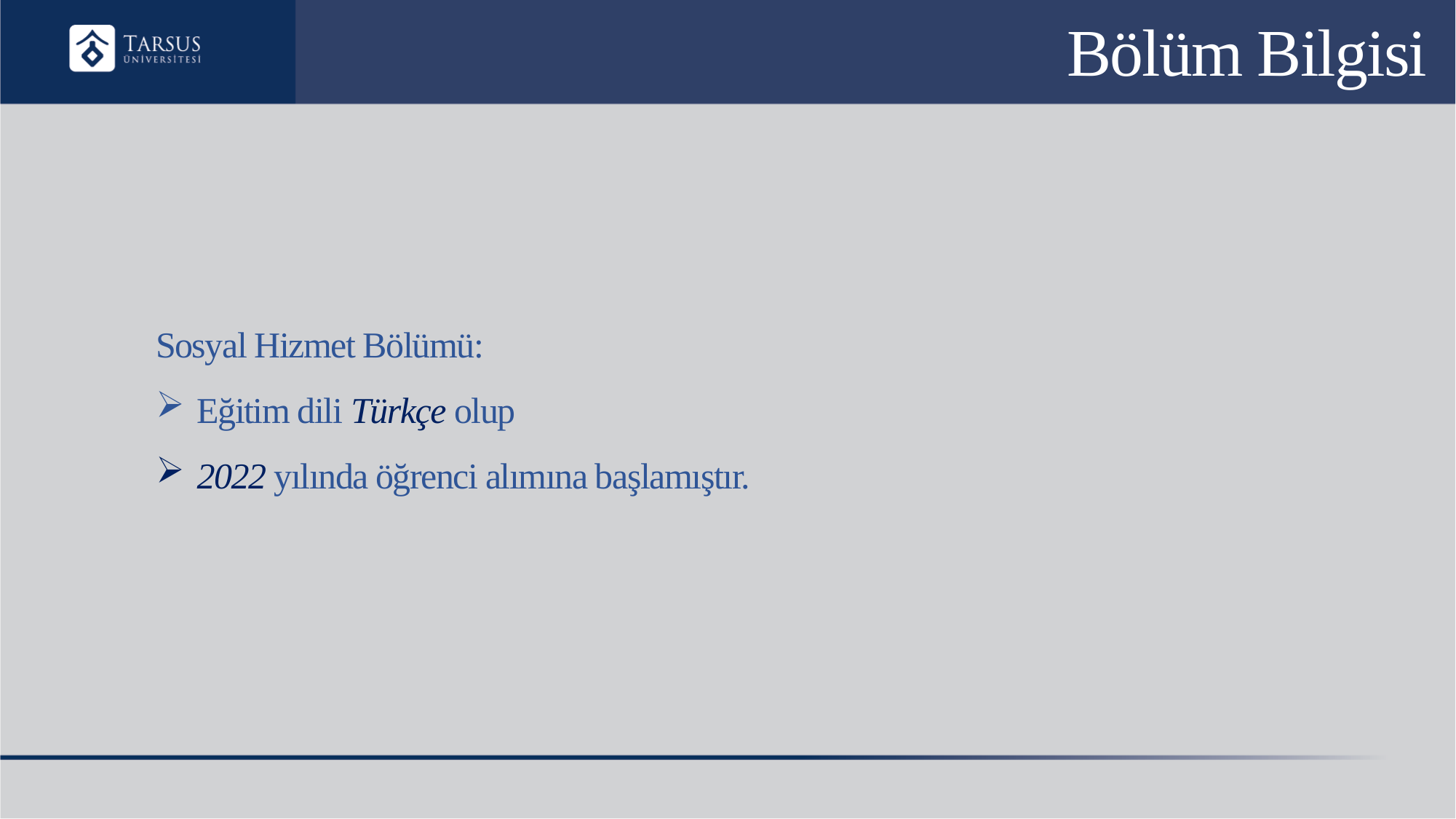

# Bölüm Bilgisi
Sosyal Hizmet Bölümü:
Eğitim dili Türkçe olup
2022 yılında öğrenci alımına başlamıştır.